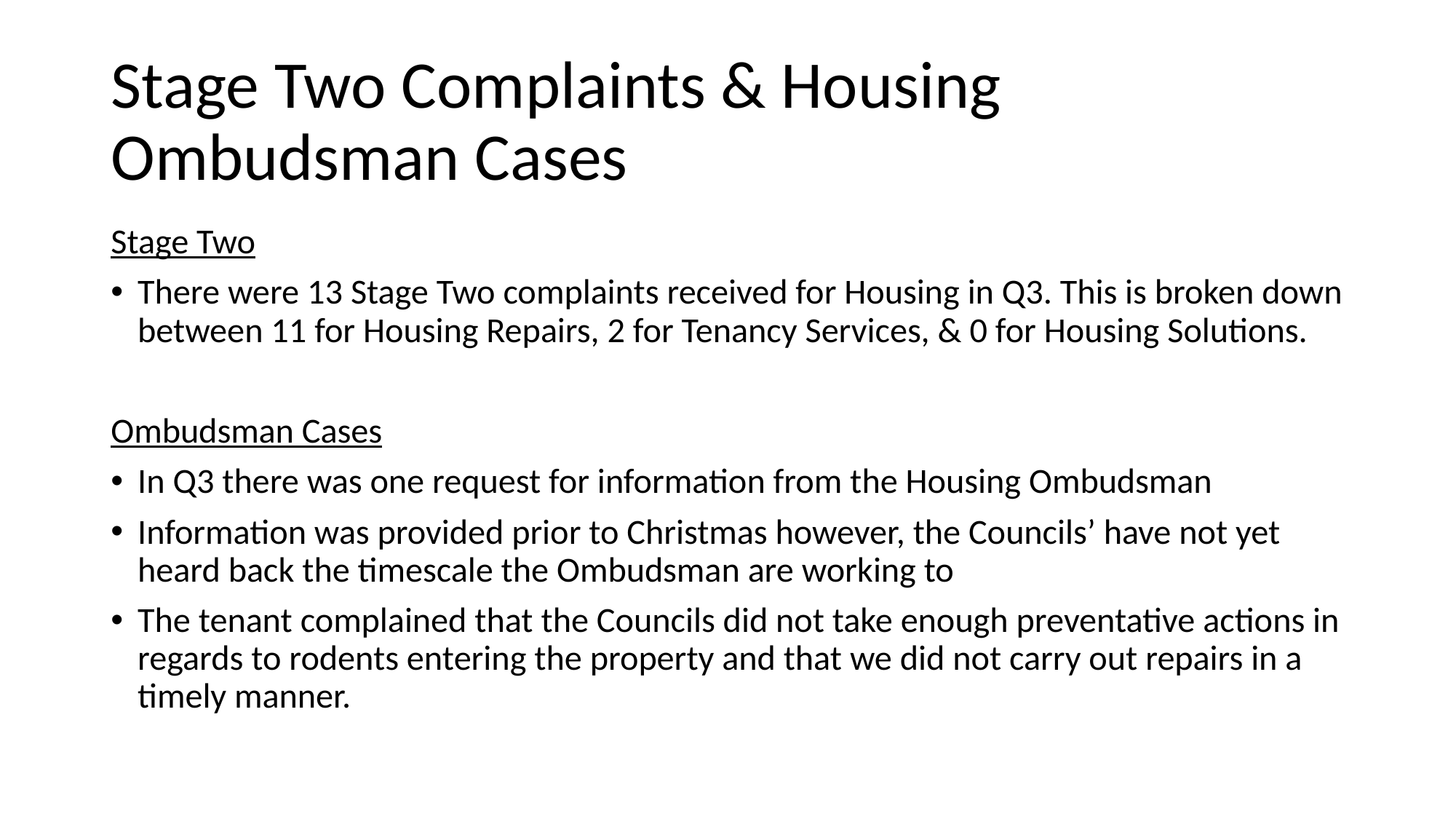

# Stage Two Complaints & Housing Ombudsman Cases
Stage Two
There were 13 Stage Two complaints received for Housing in Q3. This is broken down between 11 for Housing Repairs, 2 for Tenancy Services, & 0 for Housing Solutions.

Ombudsman Cases
In Q3 there was one request for information from the Housing Ombudsman
Information was provided prior to Christmas however, the Councils’ have not yet heard back the timescale the Ombudsman are working to
The tenant complained that the Councils did not take enough preventative actions in regards to rodents entering the property and that we did not carry out repairs in a timely manner.